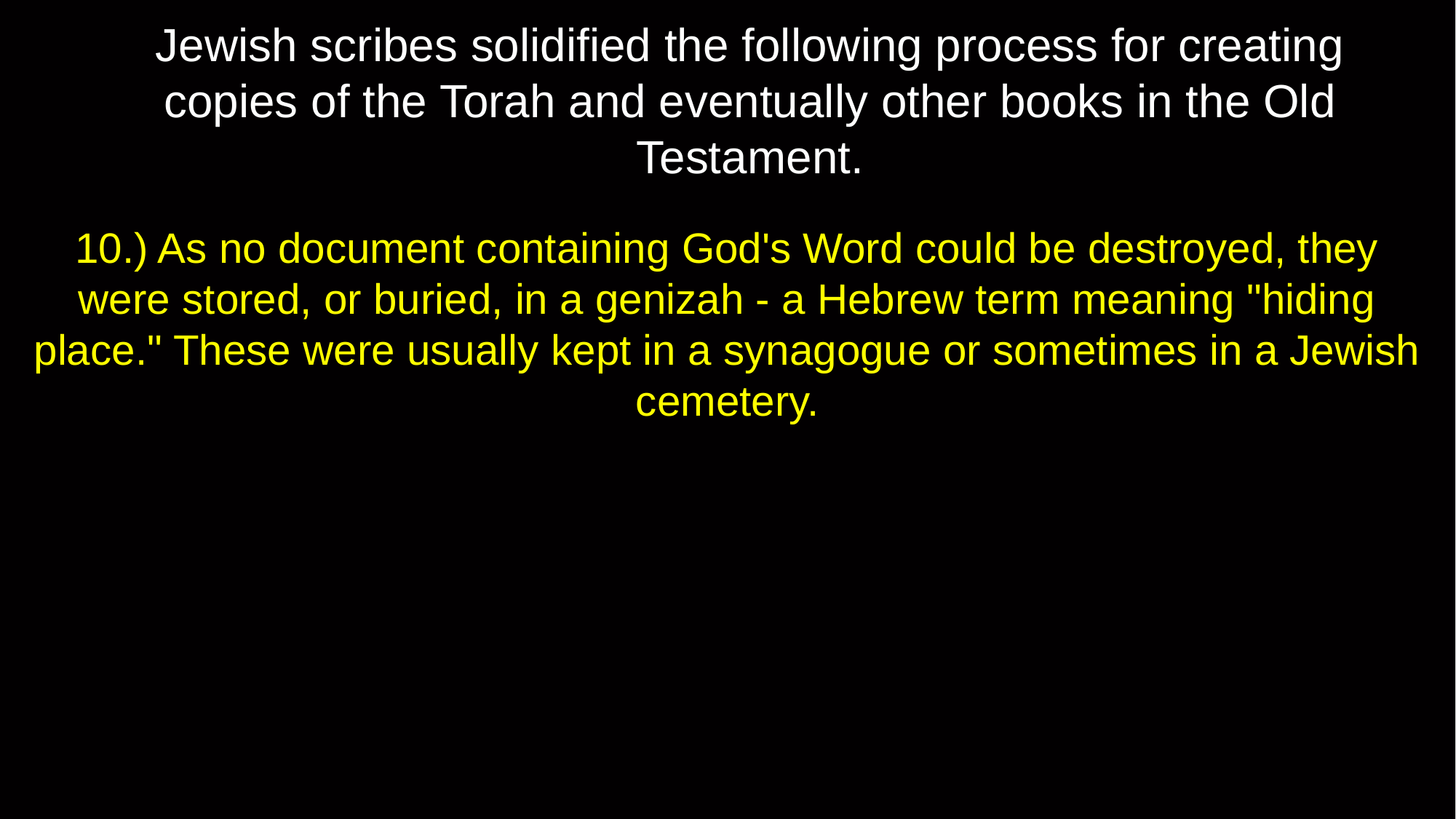

Jewish scribes solidified the following process for creating copies of the Torah and eventually other books in the Old Testament.
# 10.) As no document containing God's Word could be destroyed, they were stored, or buried, in a genizah - a Hebrew term meaning "hiding place." These were usually kept in a synagogue or sometimes in a Jewish cemetery.